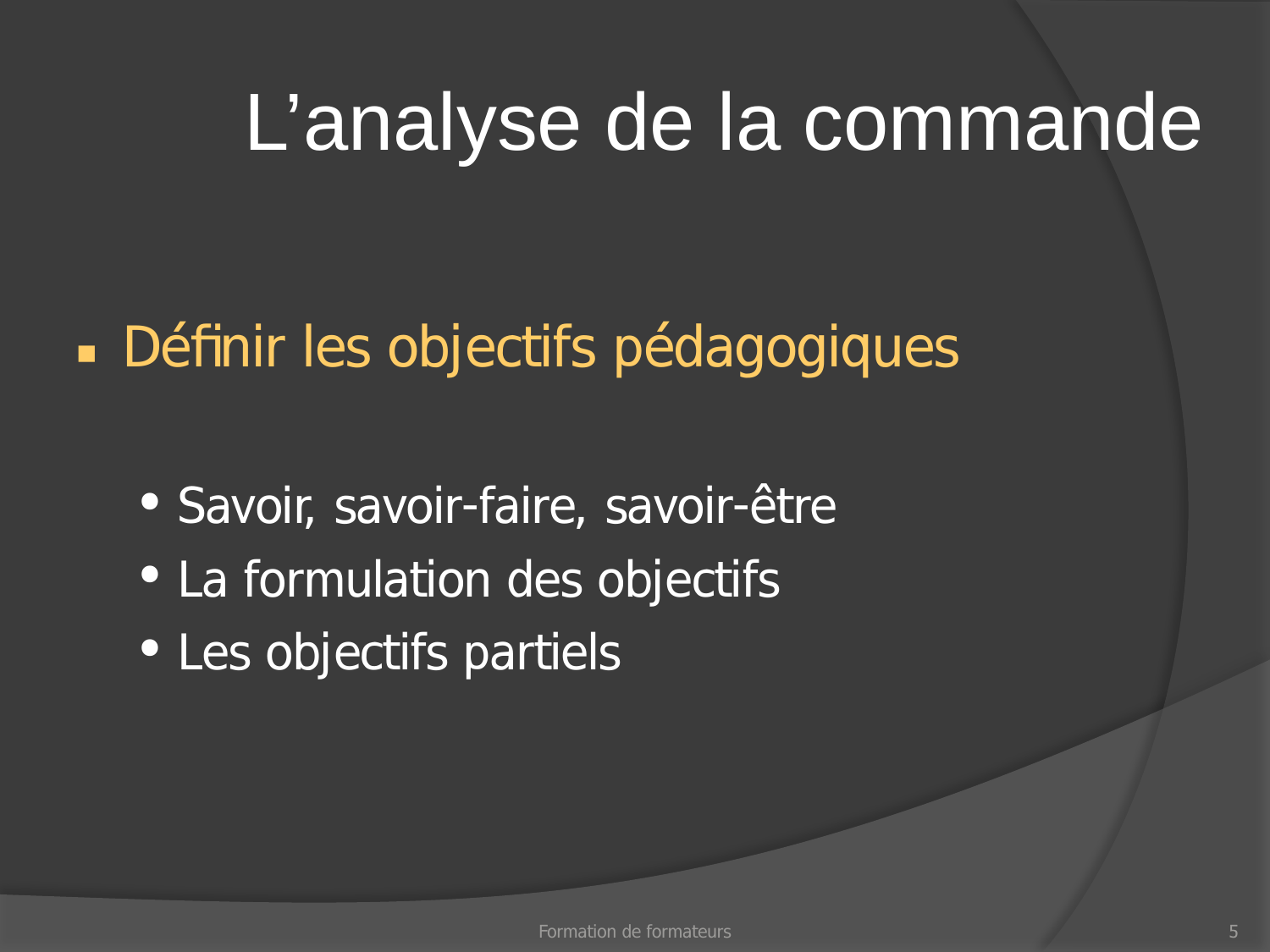

L’analyse de la commande

Définir les objectifs pédagogiques

Savoir, savoir-faire, savoir-être
La formulation des objectifs
Les objectifs partiels

Formation de formateurs
5